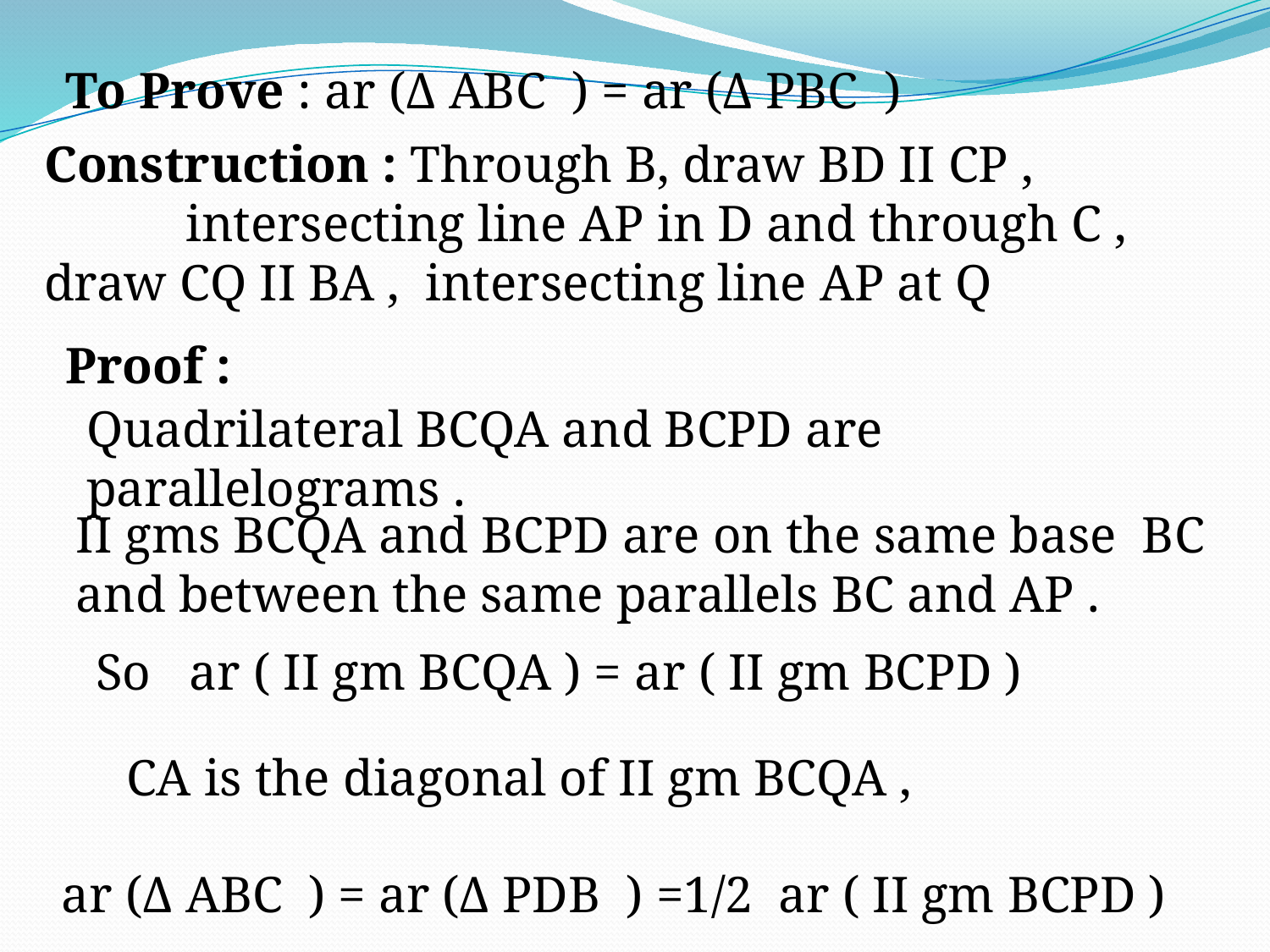

To Prove : ar (Δ ABC  ) = ar (Δ PBC  )

Construction : Through B, draw BD II CP ,                   intersecting line AP in D and through C ,
draw CQ II BA ,  intersecting line AP at Q

Proof :

Quadrilateral BCQA and BCPD are parallelograms .

II gms BCQA and BCPD are on the same base  BC and between the same parallels BC and AP .
So   ar ( II gm BCQA ) = ar ( II gm BCPD )
CA is the diagonal of II gm BCQA ,
ar (Δ ABC  ) = ar (Δ PDB  ) =1/2  ar ( II gm BCPD )